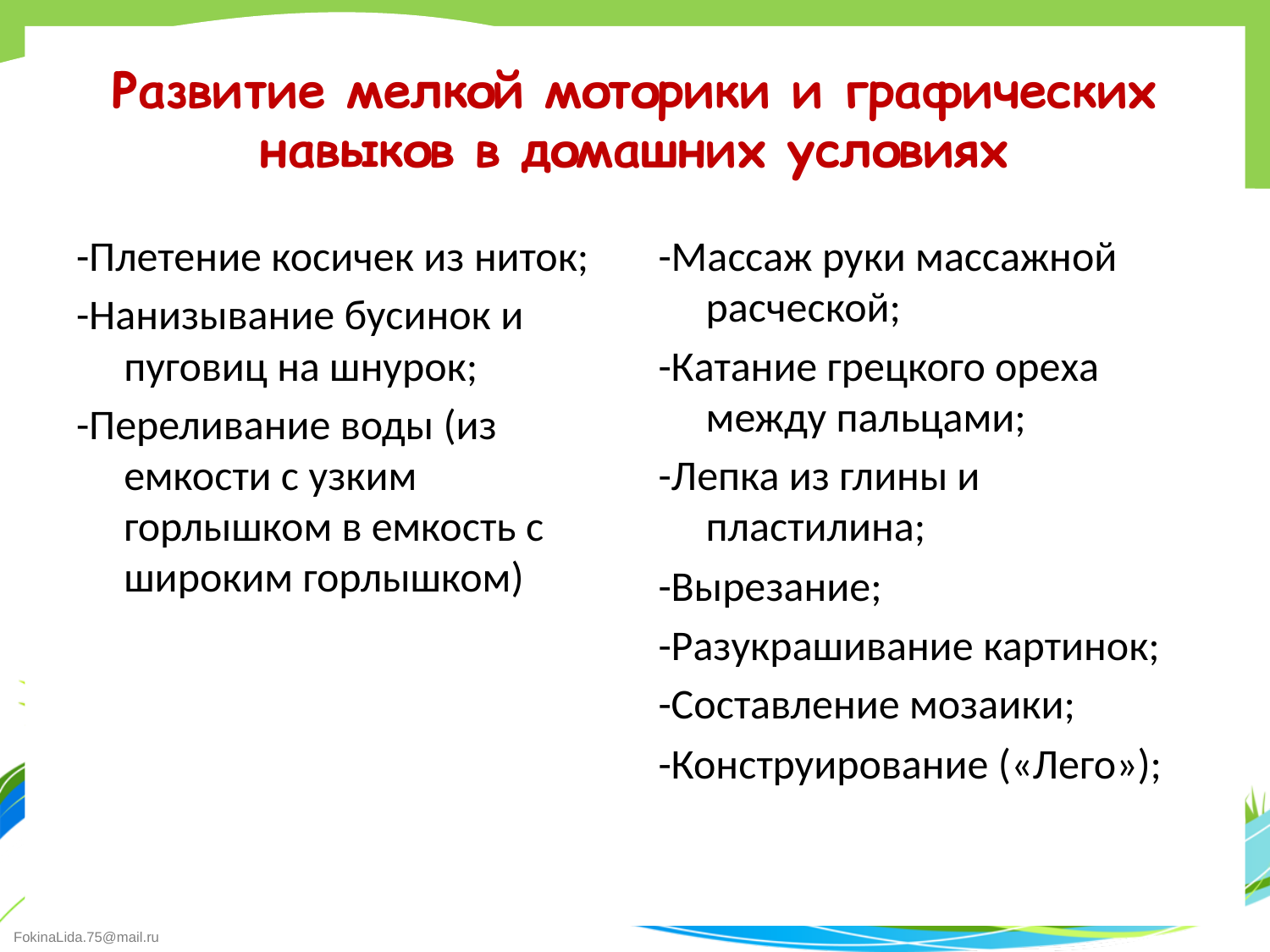

# Развитие мелкой моторики и графических навыков в домашних условиях
-Плетение косичек из ниток;
-Нанизывание бусинок и пуговиц на шнурок;
-Переливание воды (из емкости с узким горлышком в емкость с широким горлышком)

-Массаж руки массажной расческой;
-Катание грецкого ореха между пальцами;
-Лепка из глины и пластилина;
-Вырезание;
-Разукрашивание картинок;
-Составление мозаики;
-Конструирование («Лего»);